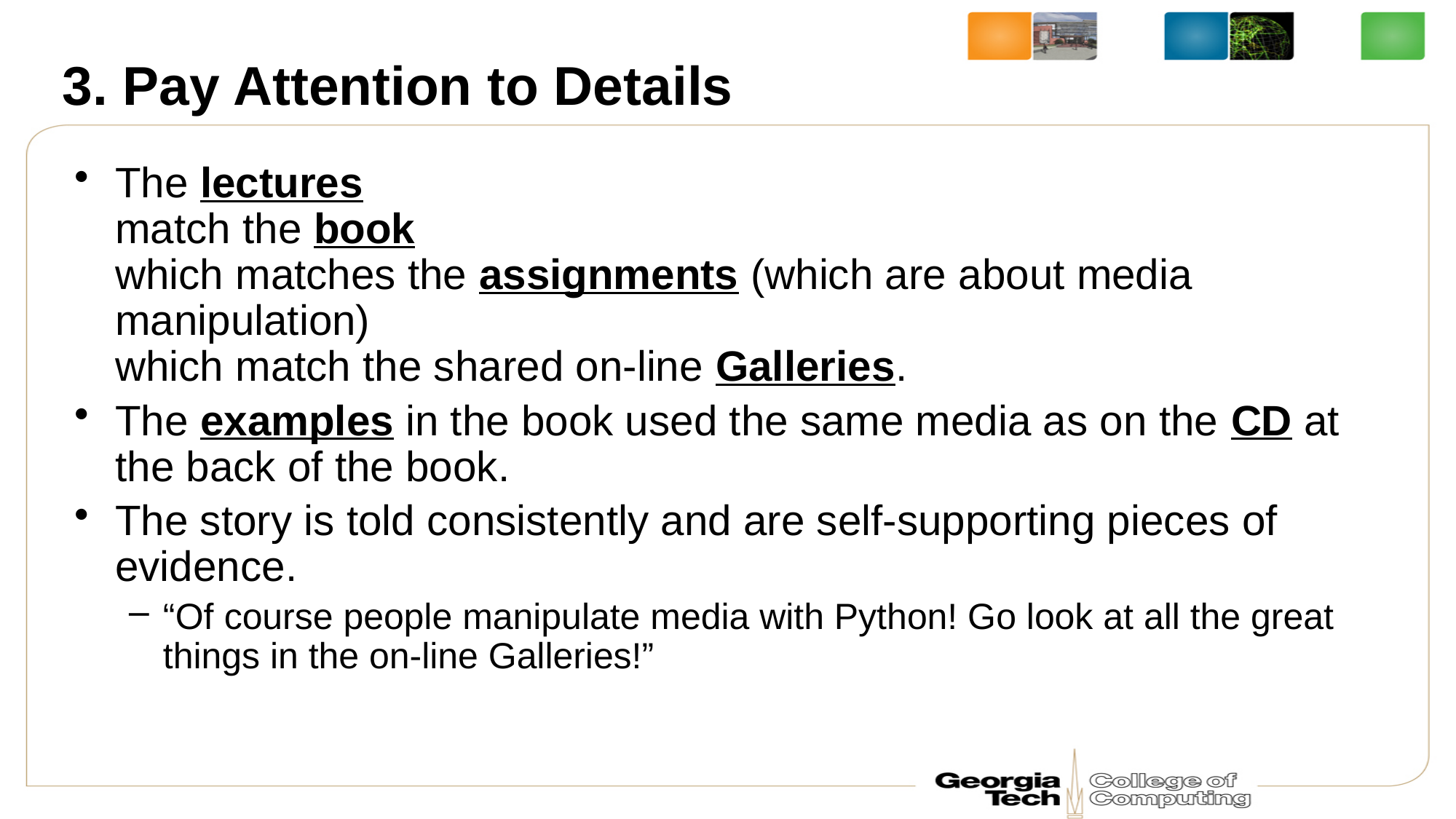

# 3. Pay Attention to Details
The lectures
match the book
which matches the assignments (which are about media manipulation)
which match the shared on-line Galleries.
The examples in the book used the same media as on the CD at the back of the book.
The story is told consistently and are self-supporting pieces of evidence.
“Of course people manipulate media with Python! Go look at all the great things in the on-line Galleries!”